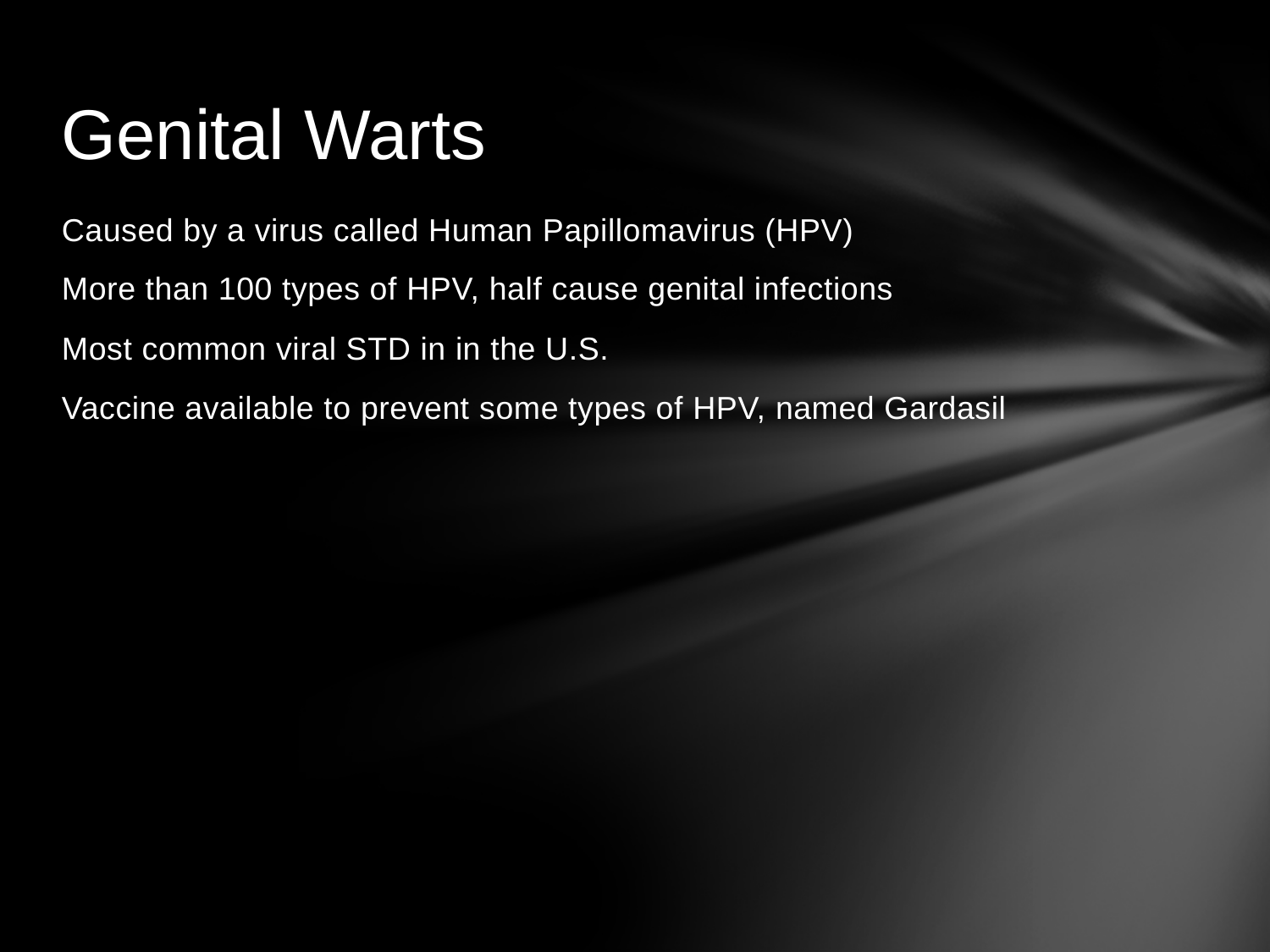

# Genital Warts
Caused by a virus called Human Papillomavirus (HPV)
More than 100 types of HPV, half cause genital infections
Most common viral STD in in the U.S.
Vaccine available to prevent some types of HPV, named Gardasil